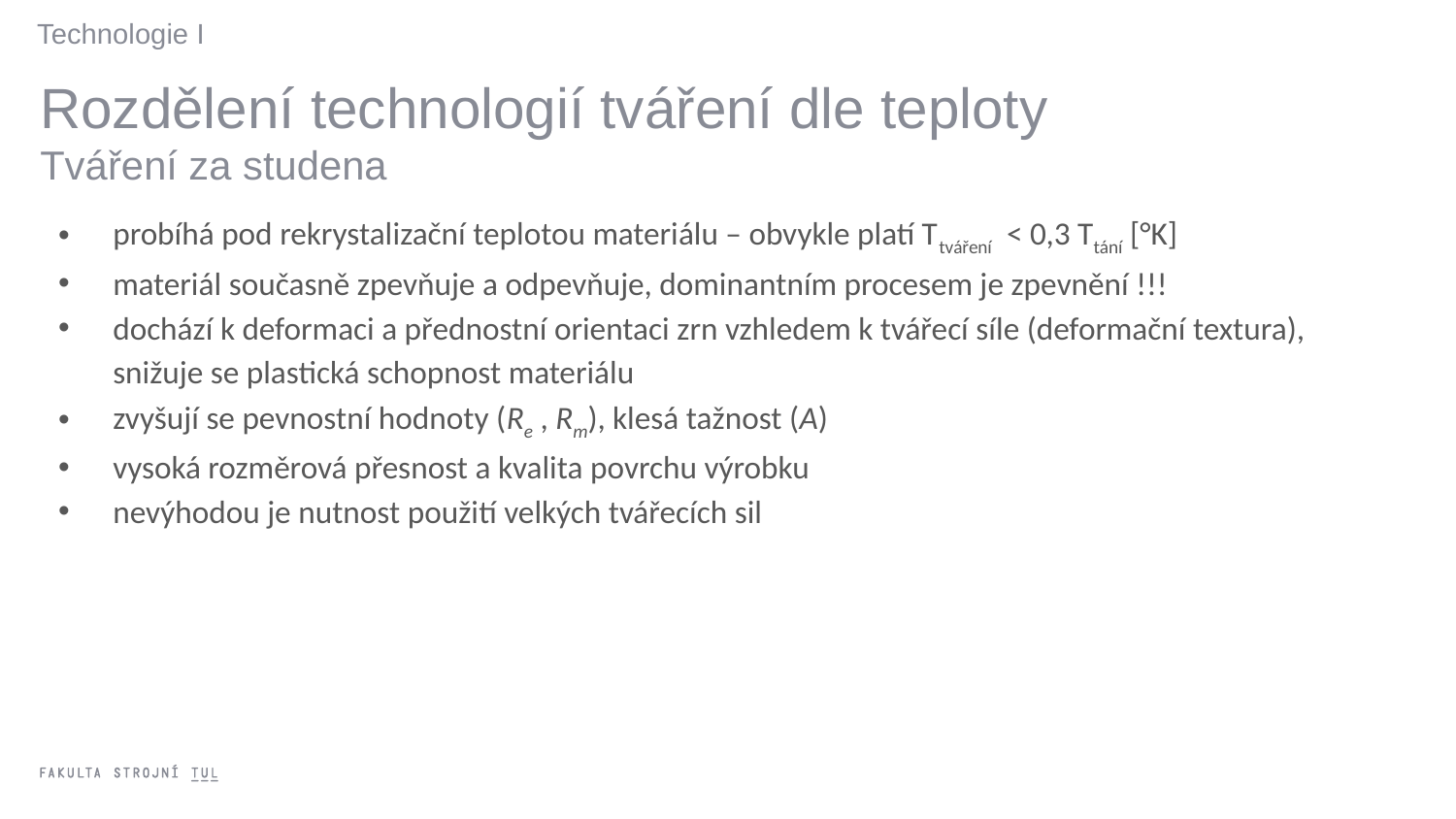

Technologie I
Rozdělení technologií tváření dle teploty
Tváření za studena
probíhá pod rekrystalizační teplotou materiálu – obvykle platí Ttváření  < 0,3 Ttání [°K]
materiál současně zpevňuje a odpevňuje, dominantním procesem je zpevnění !!!
dochází k deformaci a přednostní orientaci zrn vzhledem k tvářecí síle (deformační textura), snižuje se plastická schopnost materiálu
zvyšují se pevnostní hodnoty (Re , Rm), klesá tažnost (A)
vysoká rozměrová přesnost a kvalita povrchu výrobku
nevýhodou je nutnost použití velkých tvářecích sil